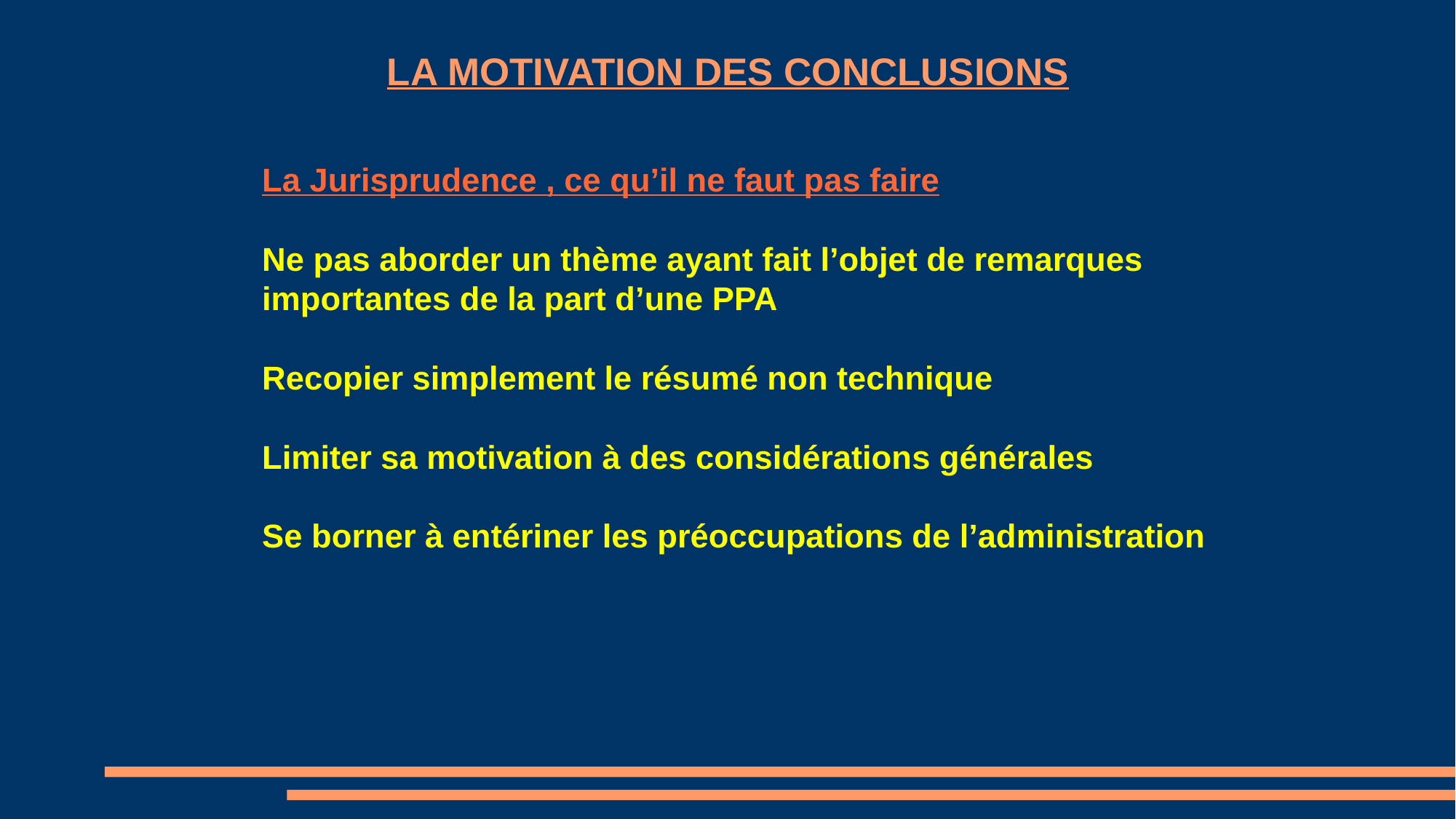

LA MOTIVATION DES CONCLUSIONS
La Jurisprudence , ce qu’il ne faut pas faire

Ne pas aborder un thème ayant fait l’objet de remarques importantes de la part d’une PPA

Recopier simplement le résumé non technique

Limiter sa motivation à des considérations générales

Se borner à entériner les préoccupations de l’administration